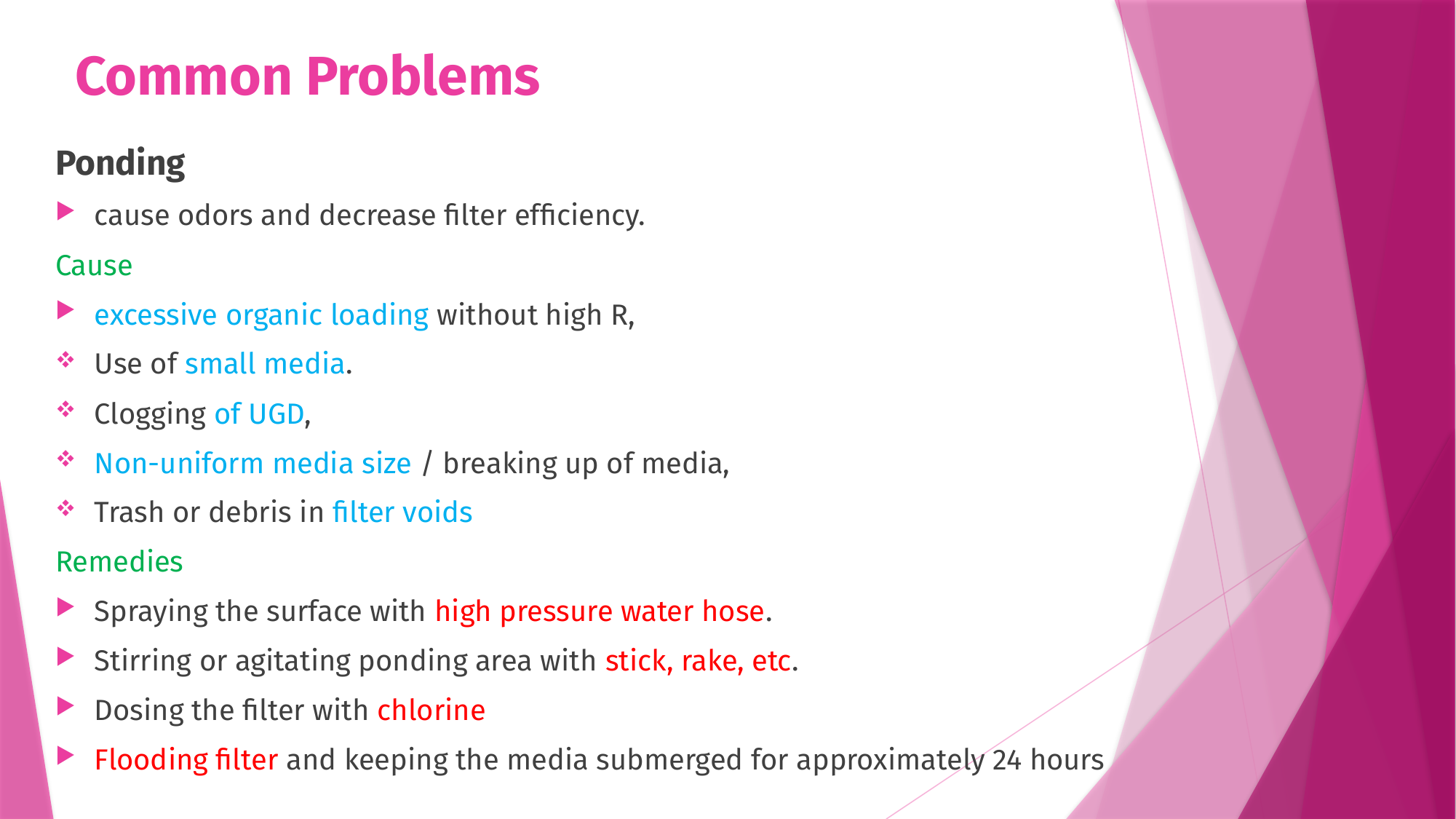

# Common Problems
Ponding
cause odors and decrease filter efficiency.
Cause
excessive organic loading without high R,
Use of small media.
Clogging of UGD,
Non-uniform media size / breaking up of media,
Trash or debris in filter voids
Remedies
Spraying the surface with high pressure water hose.
Stirring or agitating ponding area with stick, rake, etc.
Dosing the filter with chlorine
Flooding filter and keeping the media submerged for approximately 24 hours